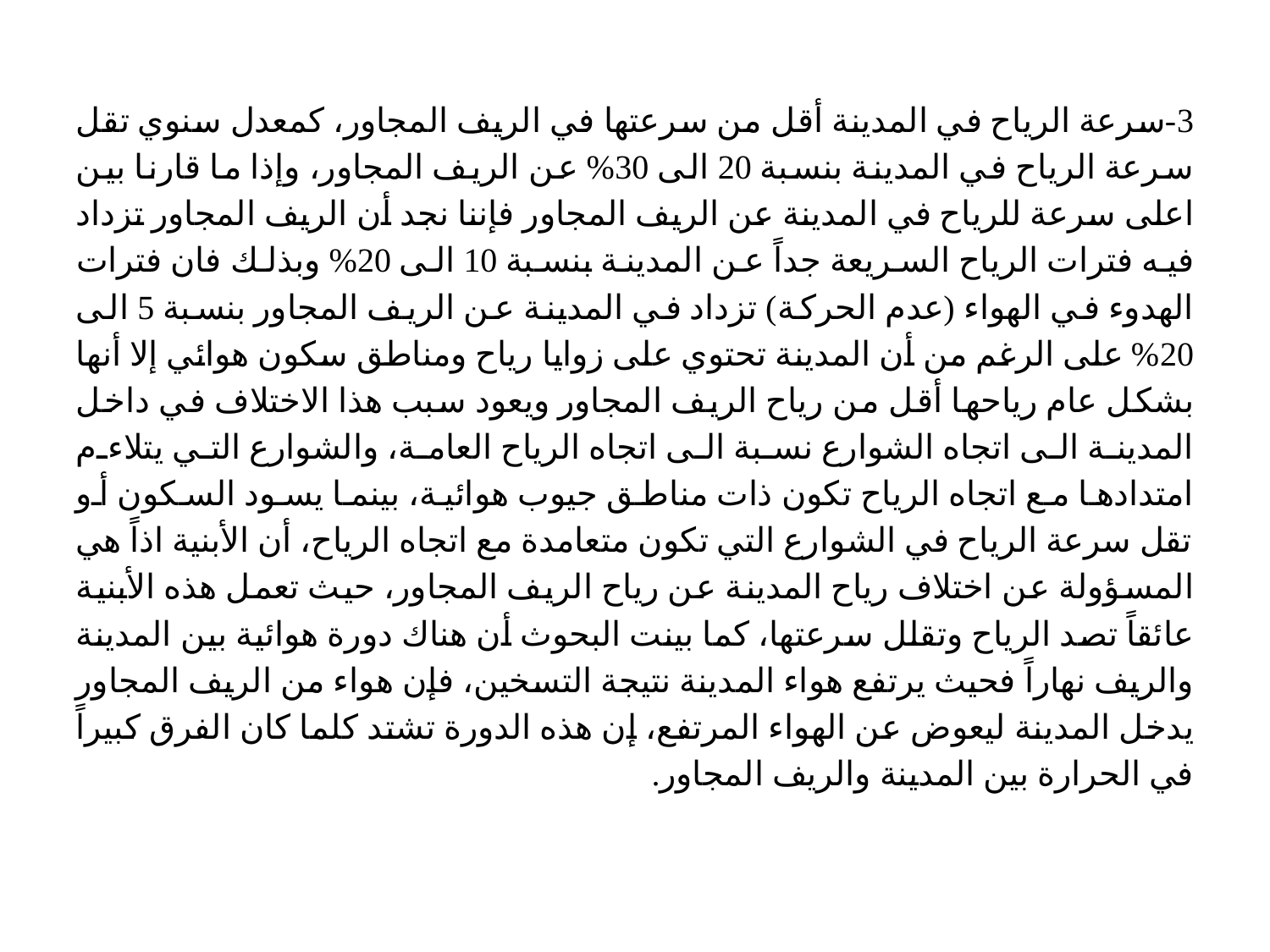

3-سرعة الرياح في المدينة أقل من سرعتها في الريف المجاور، كمعدل سنوي تقل سرعة الرياح في المدينة بنسبة 20 الى 30% عن الريف المجاور، وإذا ما قارنا بين اعلى سرعة للرياح في المدينة عن الريف المجاور فإننا نجد أن الريف المجاور تزداد فيه فترات الرياح السريعة جداً عن المدينة بنسبة 10 الى 20% وبذلك فان فترات الهدوء في الهواء (عدم الحركة) تزداد في المدينة عن الريف المجاور بنسبة 5 الى 20% على الرغم من أن المدينة تحتوي على زوايا رياح ومناطق سكون هوائي إلا أنها بشكل عام رياحها أقل من رياح الريف المجاور ويعود سبب هذا الاختلاف في داخل المدينة الى اتجاه الشوارع نسبة الى اتجاه الرياح العامة، والشوارع التي يتلاءم امتدادها مع اتجاه الرياح تكون ذات مناطق جيوب هوائية، بينما يسود السكون أو تقل سرعة الرياح في الشوارع التي تكون متعامدة مع اتجاه الرياح، أن الأبنية اذاً هي المسؤولة عن اختلاف رياح المدينة عن رياح الريف المجاور، حيث تعمل هذه الأبنية عائقاً تصد الرياح وتقلل سرعتها، كما بينت البحوث أن هناك دورة هوائية بين المدينة والريف نهاراً فحيث يرتفع هواء المدينة نتيجة التسخين، فإن هواء من الريف المجاور يدخل المدينة ليعوض عن الهواء المرتفع، إن هذه الدورة تشتد كلما كان الفرق كبيراً في الحرارة بين المدينة والريف المجاور.